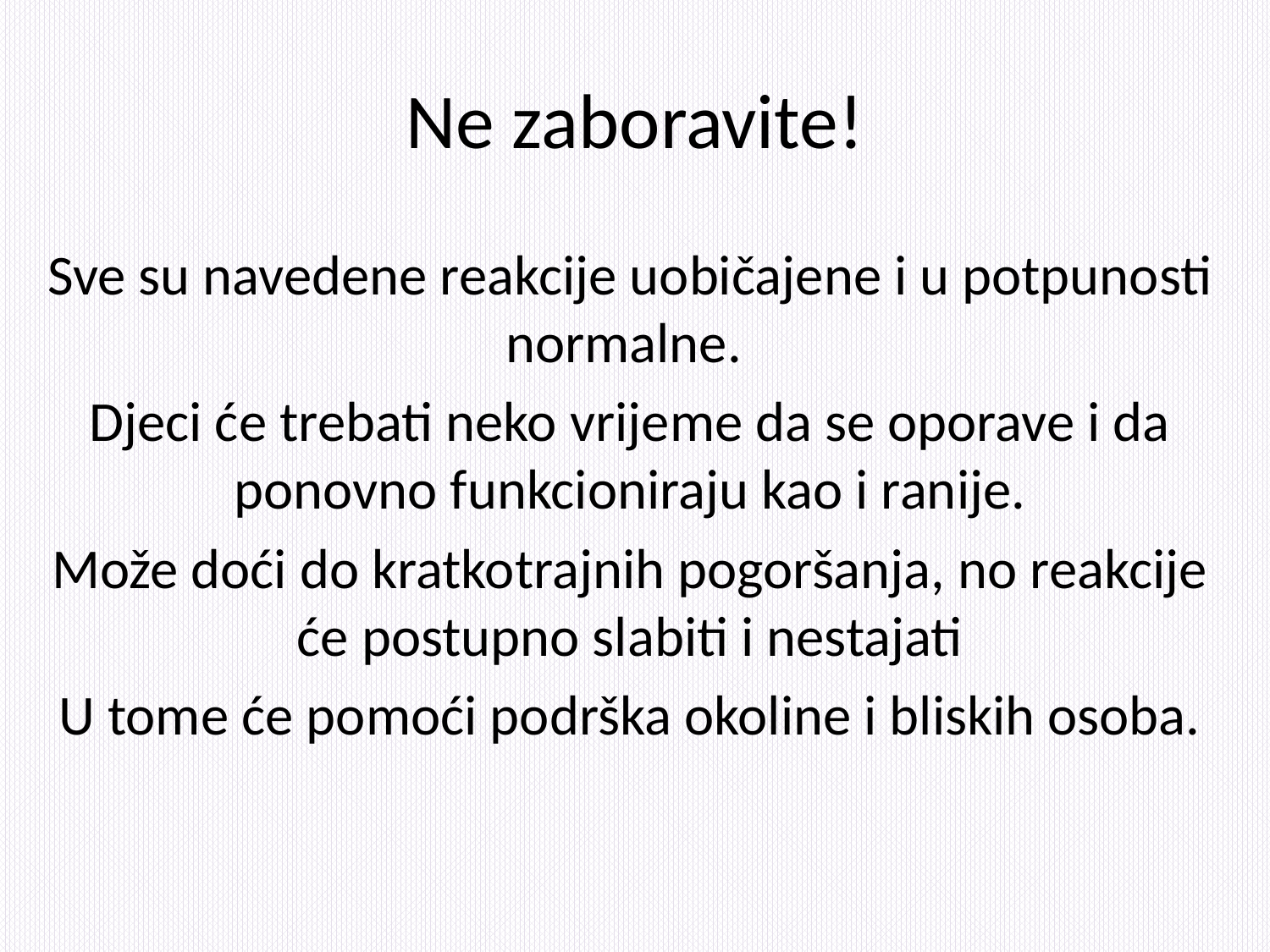

# Ne zaboravite!
Sve su navedene reakcije uobičajene i u potpunosti normalne.
Djeci će trebati neko vrijeme da se oporave i da ponovno funkcioniraju kao i ranije.
Može doći do kratkotrajnih pogoršanja, no reakcije će postupno slabiti i nestajati
U tome će pomoći podrška okoline i bliskih osoba.